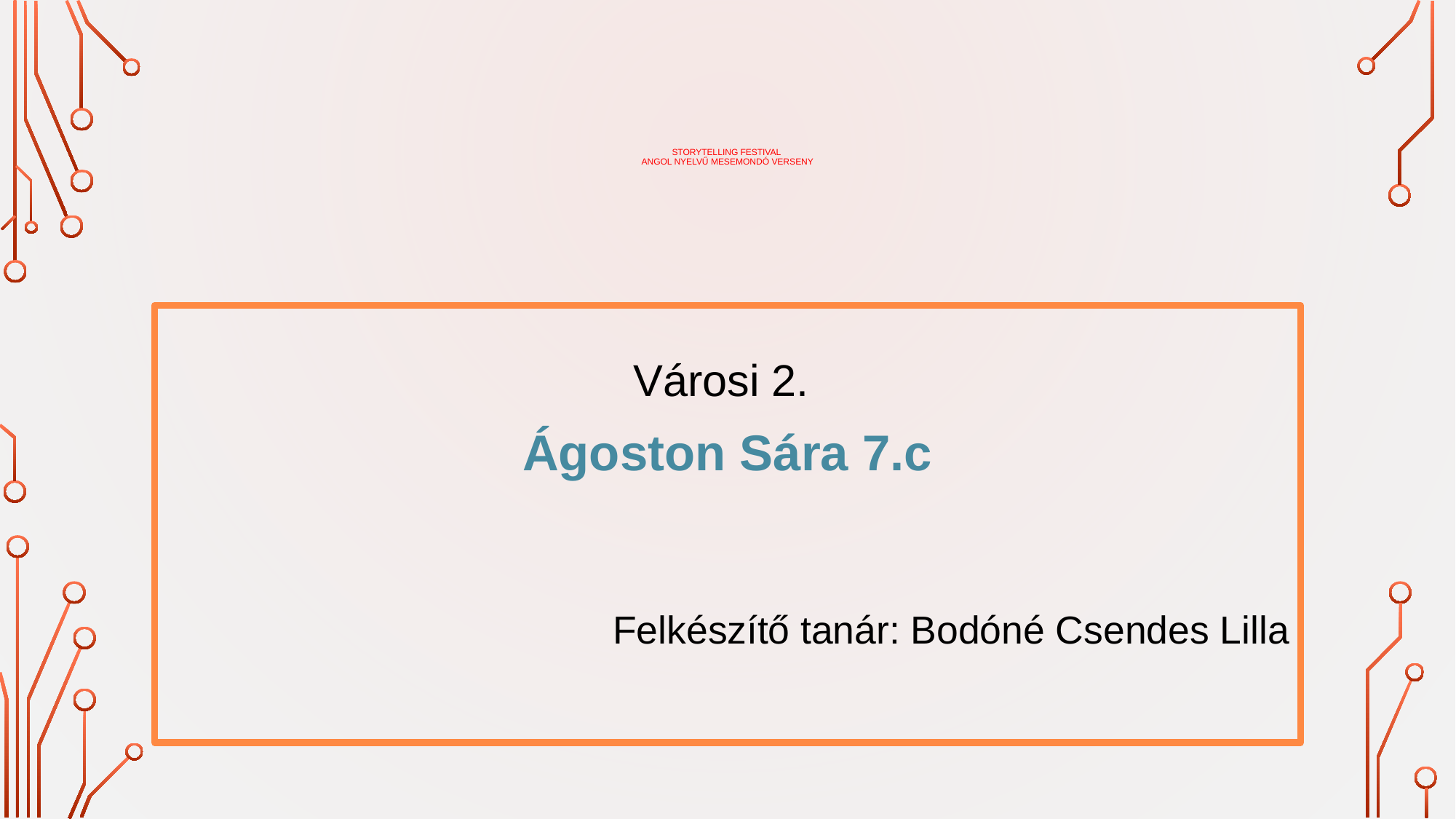

# Storytelling festival angol nyelvű mesemondó verseny

Városi 2.
Ágoston Sára 7.c

Felkészítő tanár: Bodóné Csendes Lilla